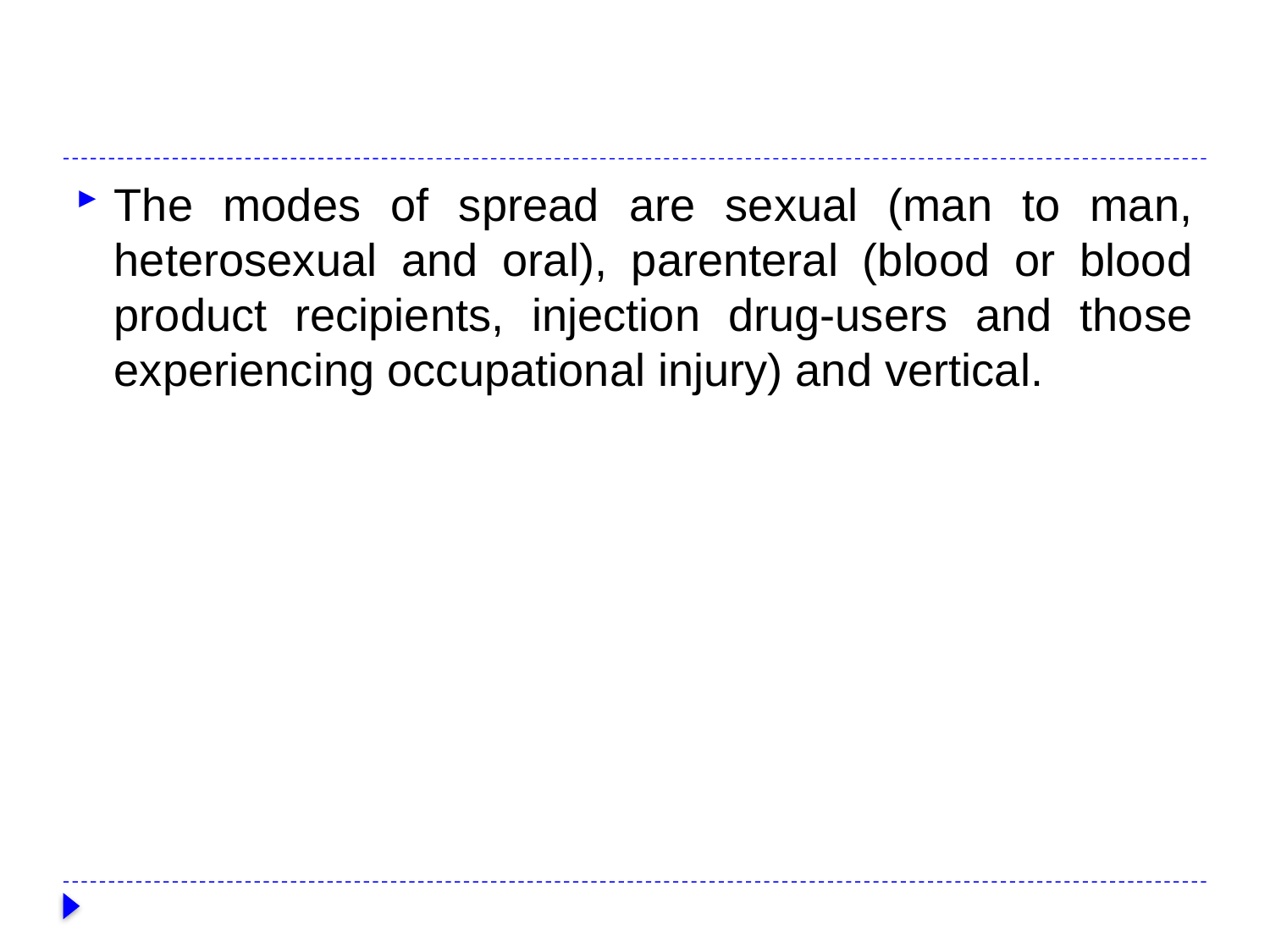

#
The modes of spread are sexual (man to man, heterosexual and oral), parenteral (blood or blood product recipients, injection drug-users and those experiencing occupational injury) and vertical.